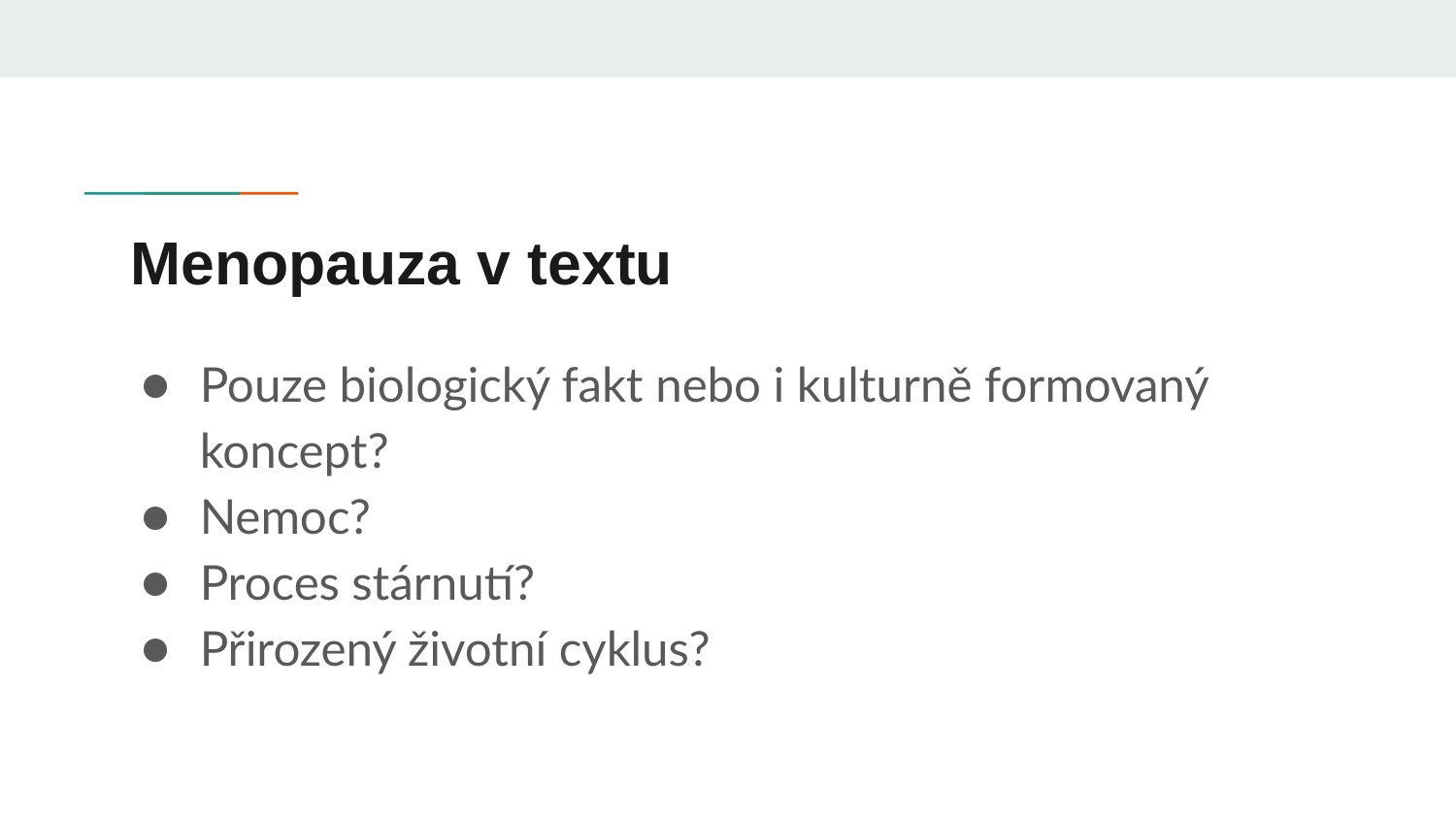

# Menopauza v textu
Pouze biologický fakt nebo i kulturně formovaný koncept?
Nemoc?
Proces stárnutí?
Přirozený životní cyklus?